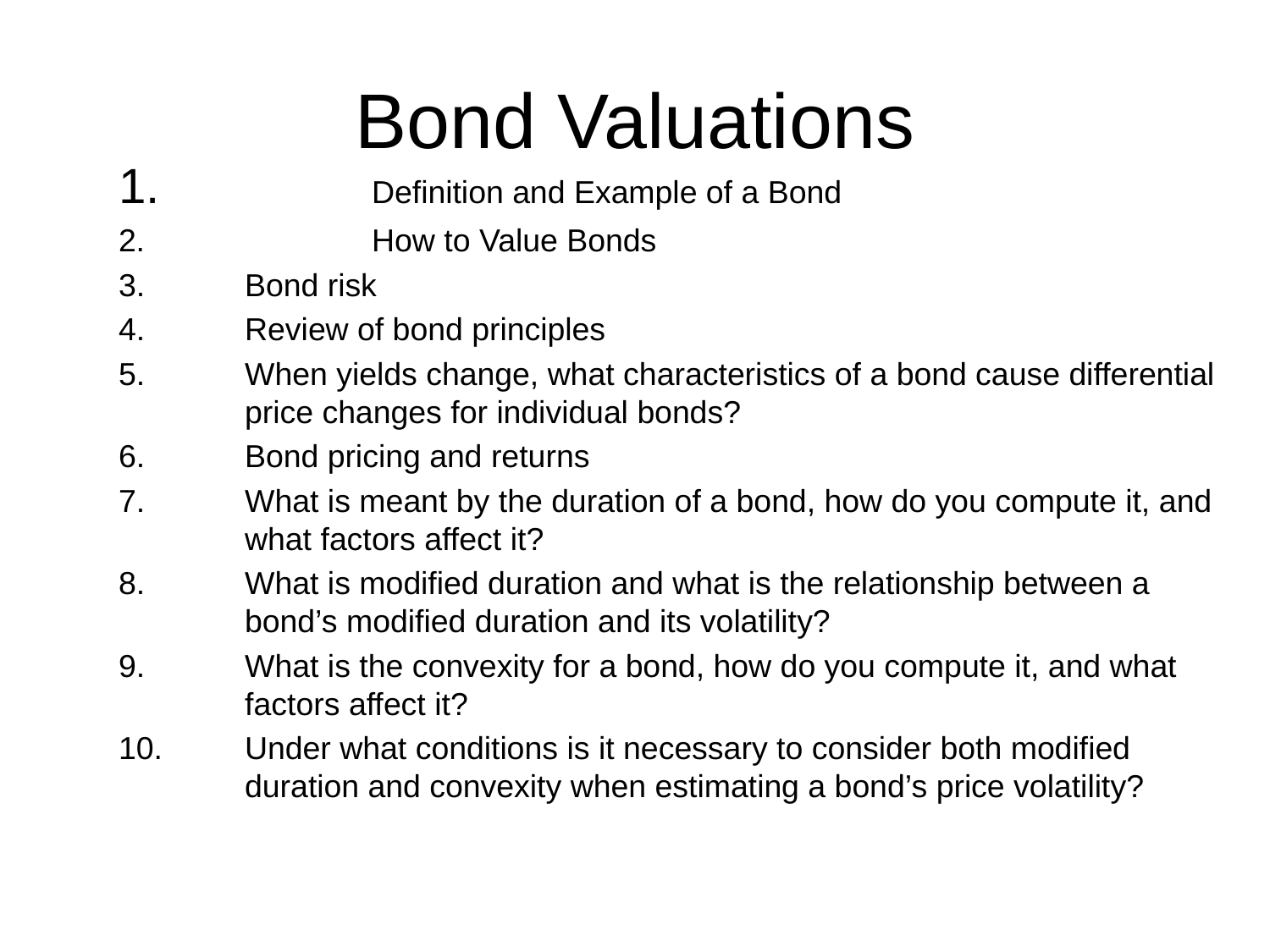

# Bond Valuations
1.		Definition and Example of a Bond
2.		How to Value Bonds
Bond risk
Review of bond principles
When yields change, what characteristics of a bond cause differential price changes for individual bonds?
Bond pricing and returns
What is meant by the duration of a bond, how do you compute it, and what factors affect it?
What is modified duration and what is the relationship between a bond’s modified duration and its volatility?
What is the convexity for a bond, how do you compute it, and what factors affect it?
Under what conditions is it necessary to consider both modified duration and convexity when estimating a bond’s price volatility?